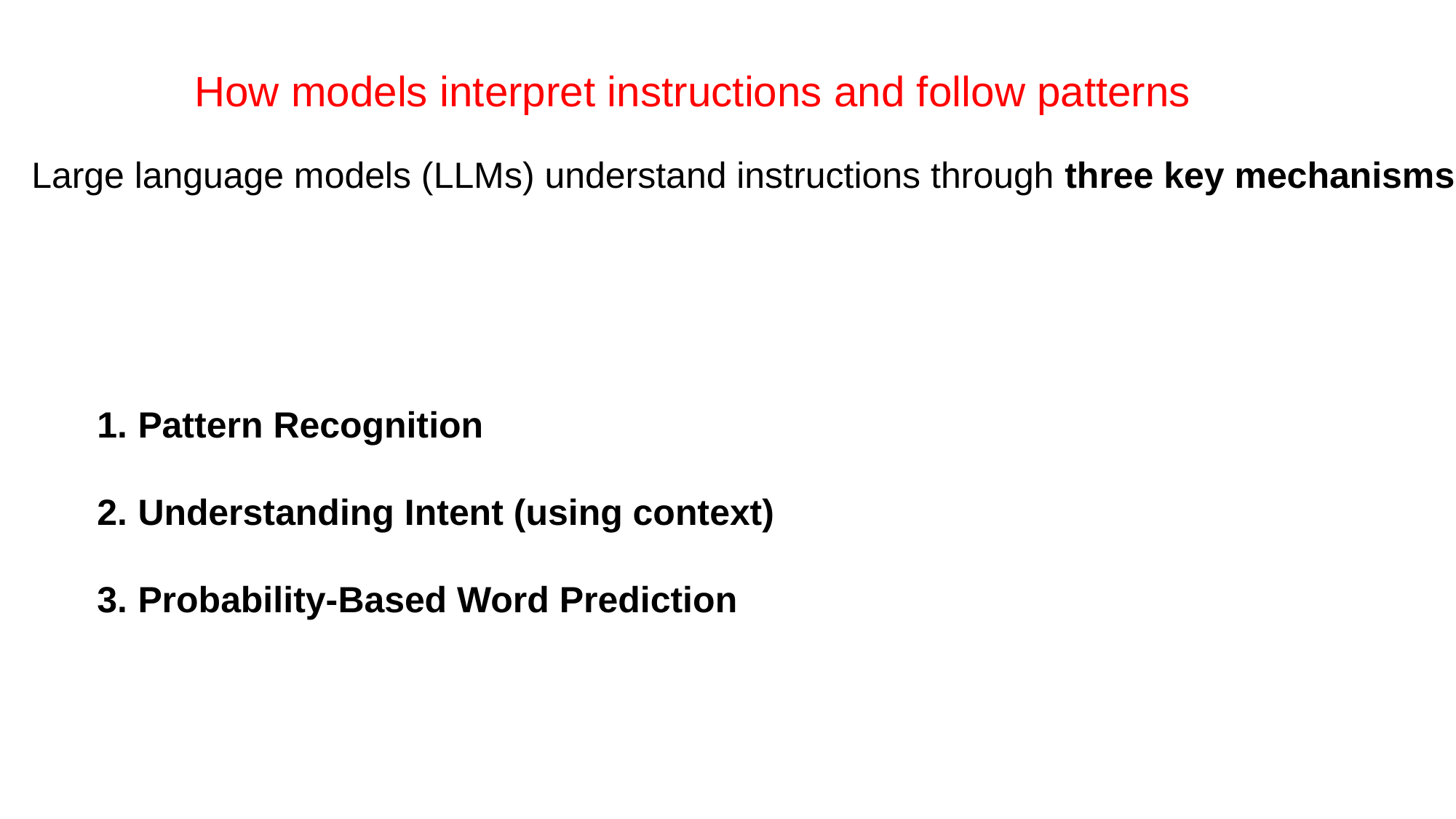

How models interpret instructions and follow patterns
Large language models (LLMs) understand instructions through three key mechanisms:
Pattern Recognition

Understanding Intent (using context)

Probability-Based Word Prediction